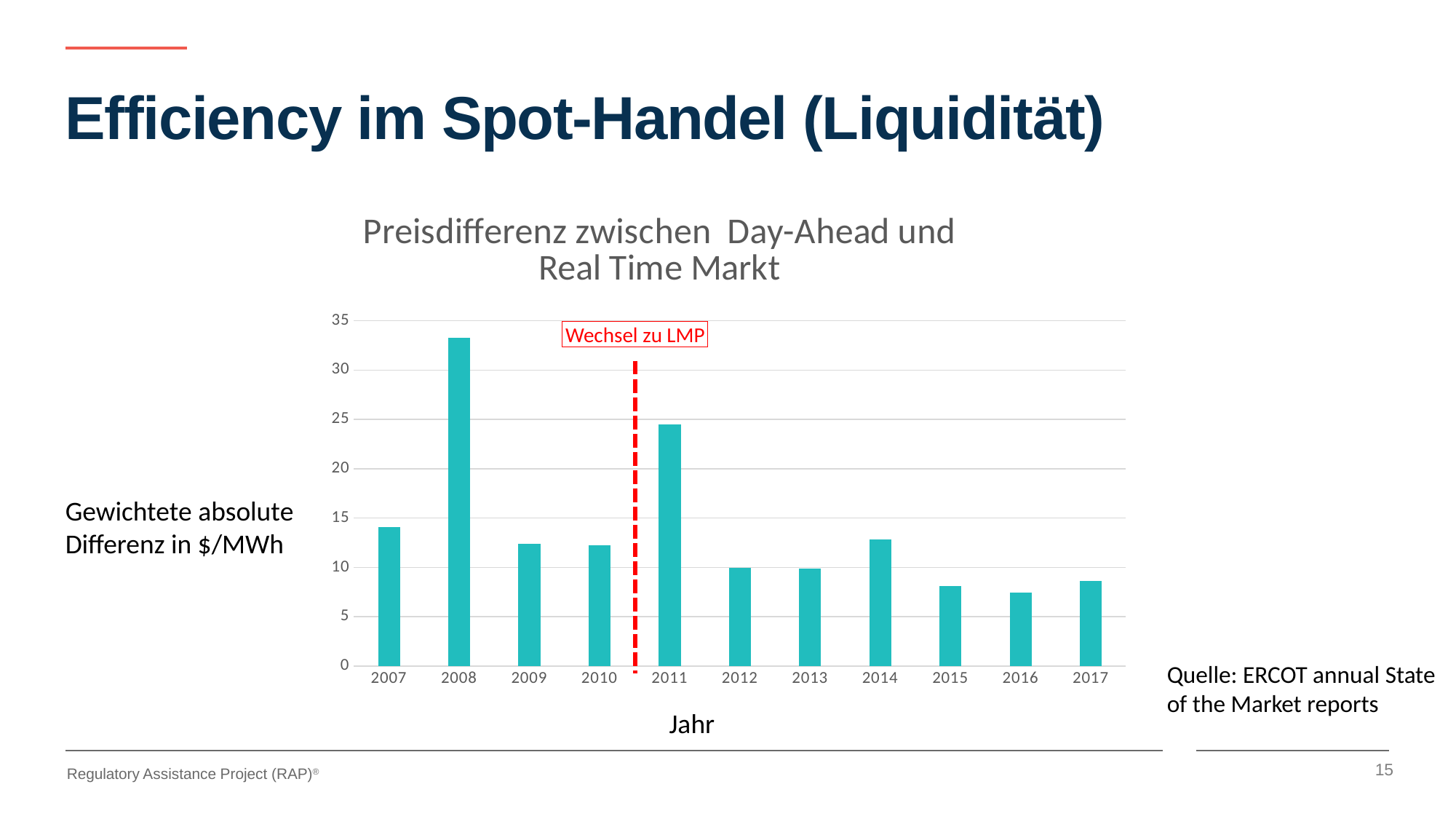

# Efficiency im Spot-Handel (Liquidität)

### Chart: Preisdifferenz zwischen  Day-Ahead und Real Time Markt

| Category |  |
|---|---|
| 2007 | 14.08 |
| 2008 | 33.25 |
| 2009 | 12.37 |
| 2010 | 12.25 |
| 2011 | 24.5 |
| 2012 | 9.96 |
| 2013 | 9.86 |
| 2014 | 12.87 |
| 2015 | 8.08 |
| 2016 | 7.44 |
| 2017 | 8.6 |
Wechsel zu LMP
Gewichtete absolute Differenz in $/MWh
Quelle: ERCOT annual State of the Market reports
Jahr
15